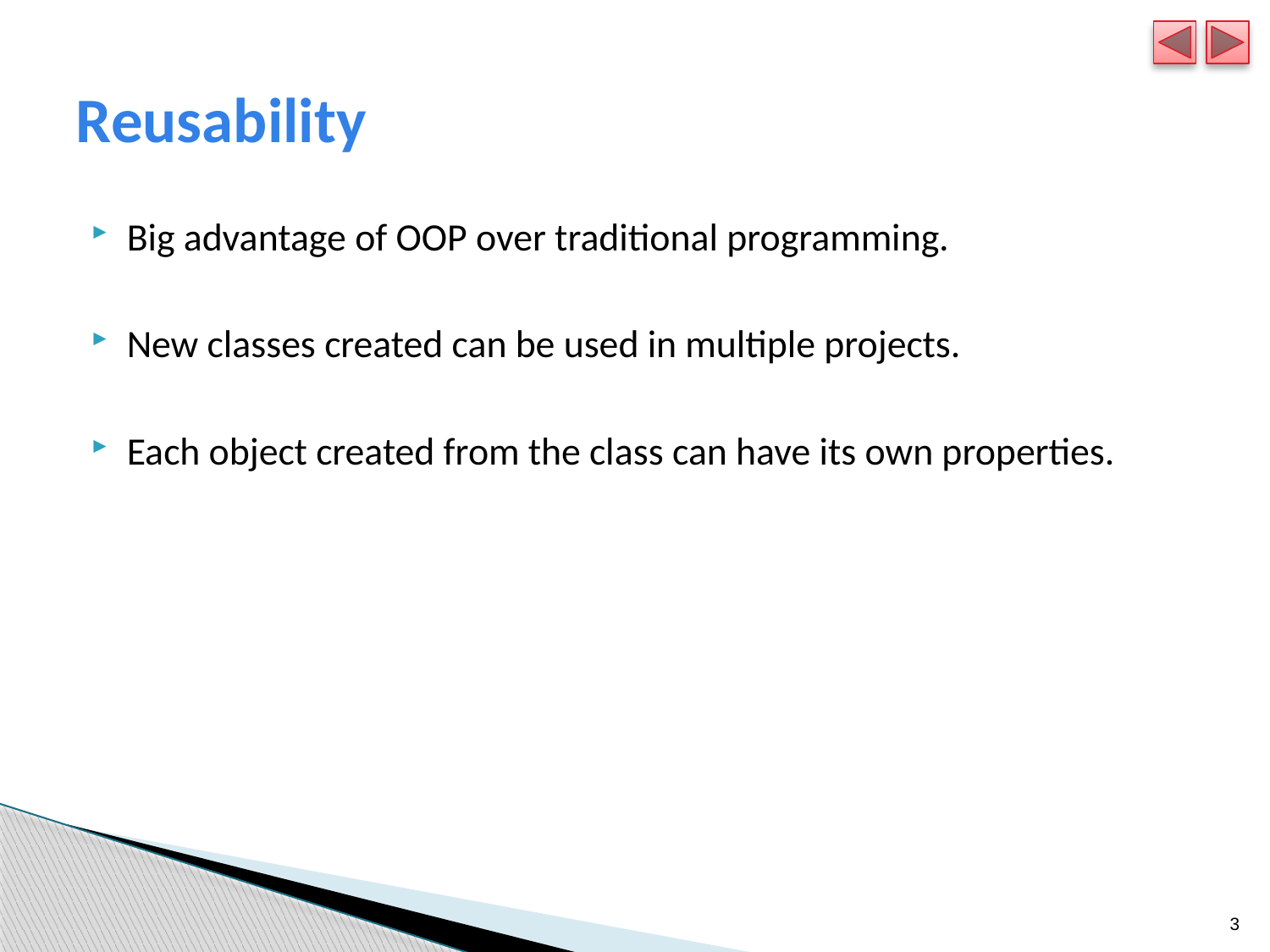

# Reusability
Big advantage of OOP over traditional programming.

New classes created can be used in multiple projects.

Each object created from the class can have its own properties.
3